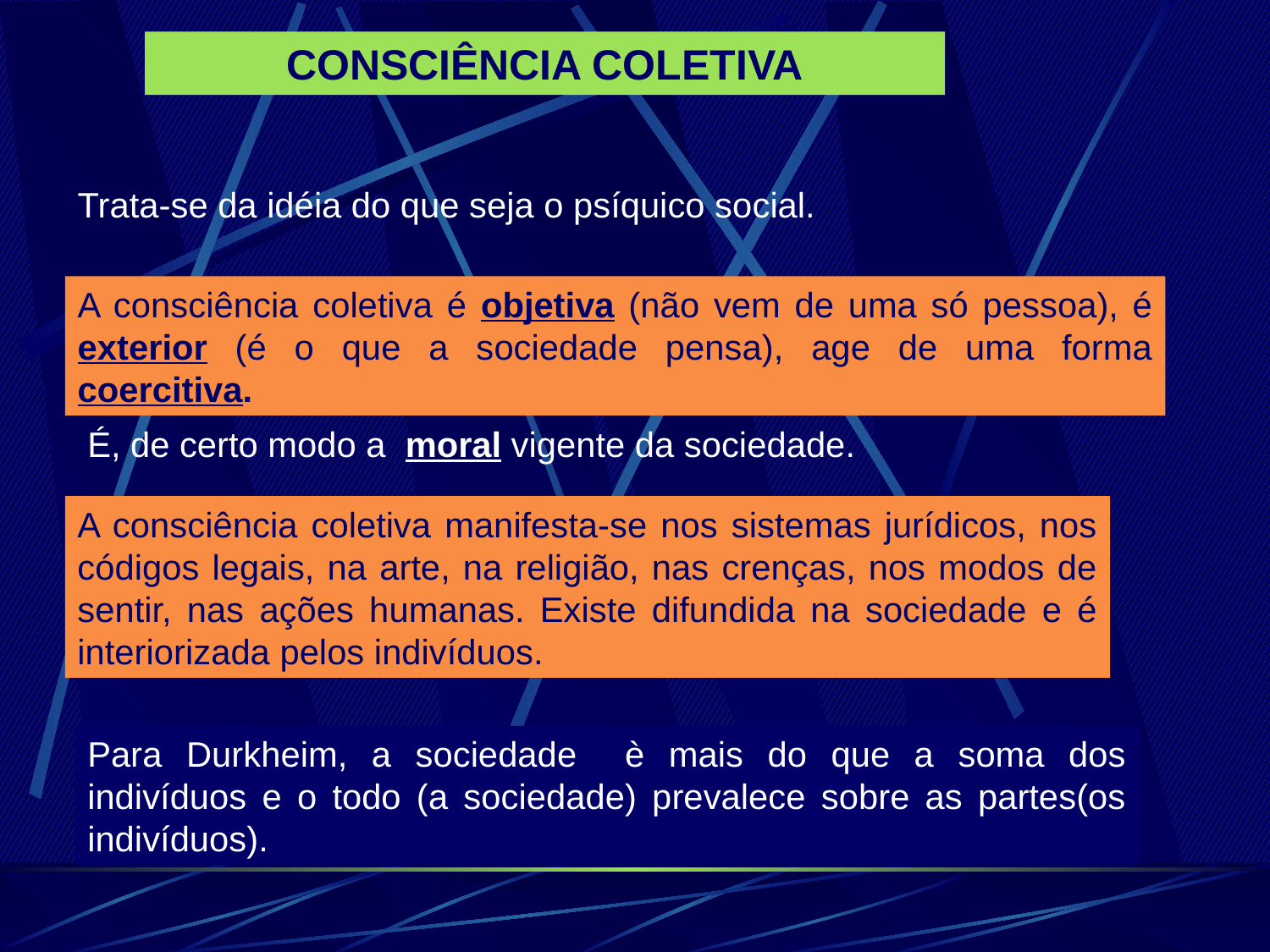

CONSCIÊNCIA COLETIVA
Trata-se da idéia do que seja o psíquico social.
A consciência coletiva é objetiva (não vem de uma só pessoa), é exterior (é o que a sociedade pensa), age de uma forma coercitiva.
É, de certo modo a  moral vigente da sociedade.
A consciência coletiva manifesta-se nos sistemas jurídicos, nos códigos legais, na arte, na religião, nas crenças, nos modos de sentir, nas ações humanas. Existe difundida na sociedade e é interiorizada pelos indivíduos.
Para Durkheim, a sociedade  è mais do que a soma dos indivíduos e o todo (a sociedade) prevalece sobre as partes(os indivíduos).